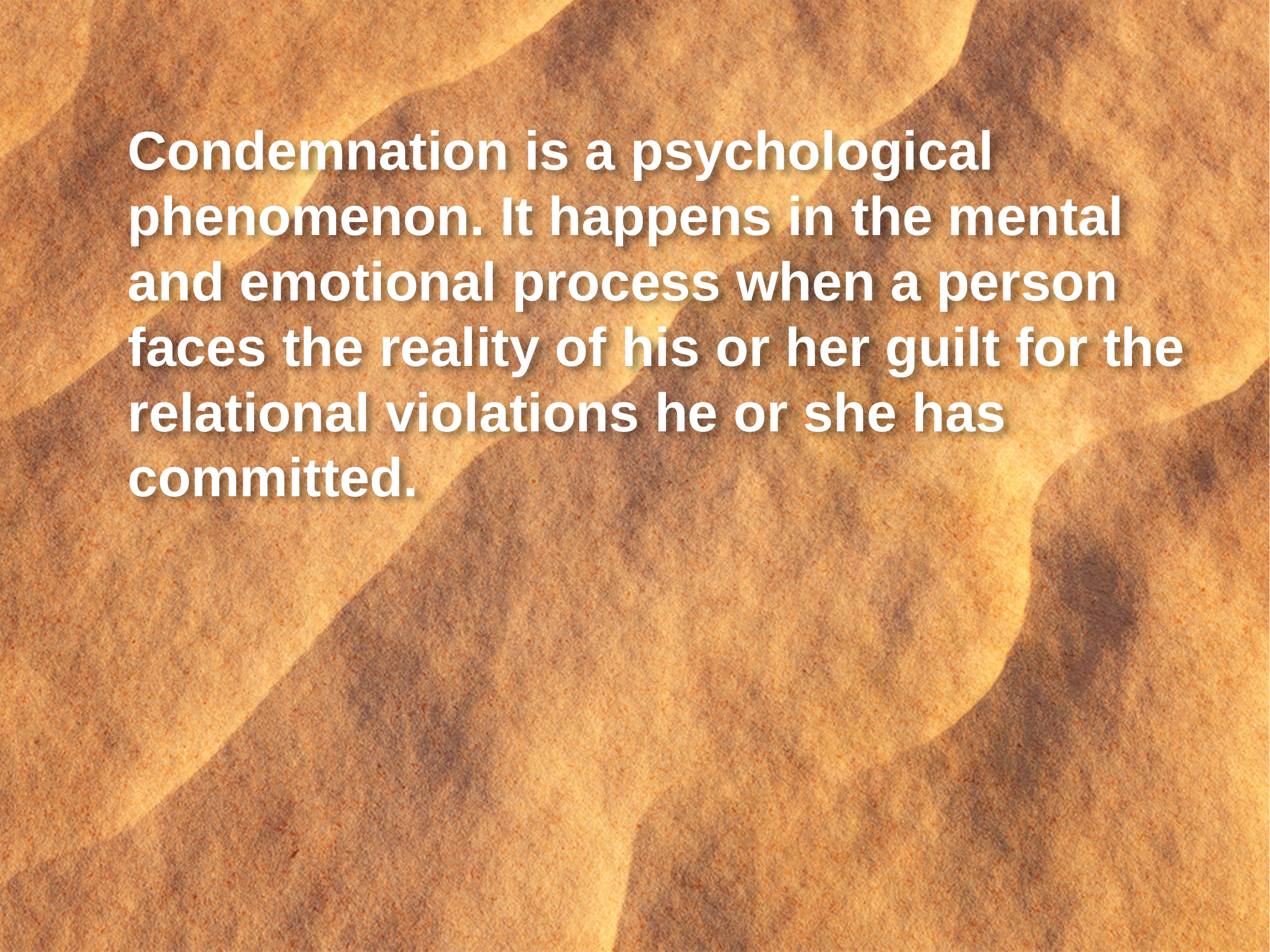

Condemnation is a psychological phenomenon. It happens in the mental
and emotional process when a person
faces the reality of his or her guilt for the relational violations he or she has committed.